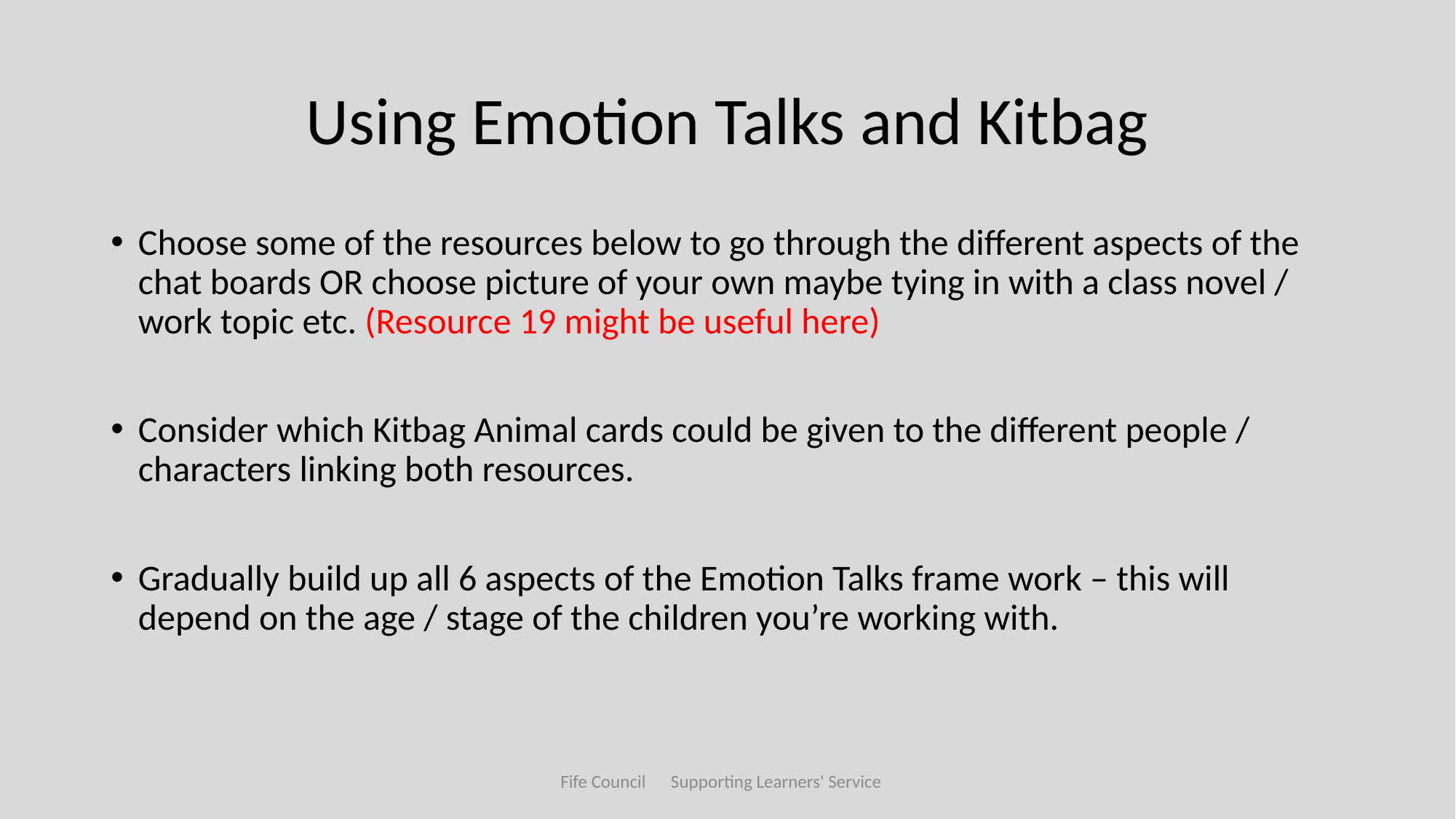

# Using Emotion Talks and Kitbag
Choose some of the resources below to go through the different aspects of the chat boards OR choose picture of your own maybe tying in with a class novel / work topic etc. (Resource 19 might be useful here)

Consider which Kitbag Animal cards could be given to the different people / characters linking both resources.

Gradually build up all 6 aspects of the Emotion Talks frame work – this will depend on the age / stage of the children you’re working with.
Fife Council      Supporting Learners' Service